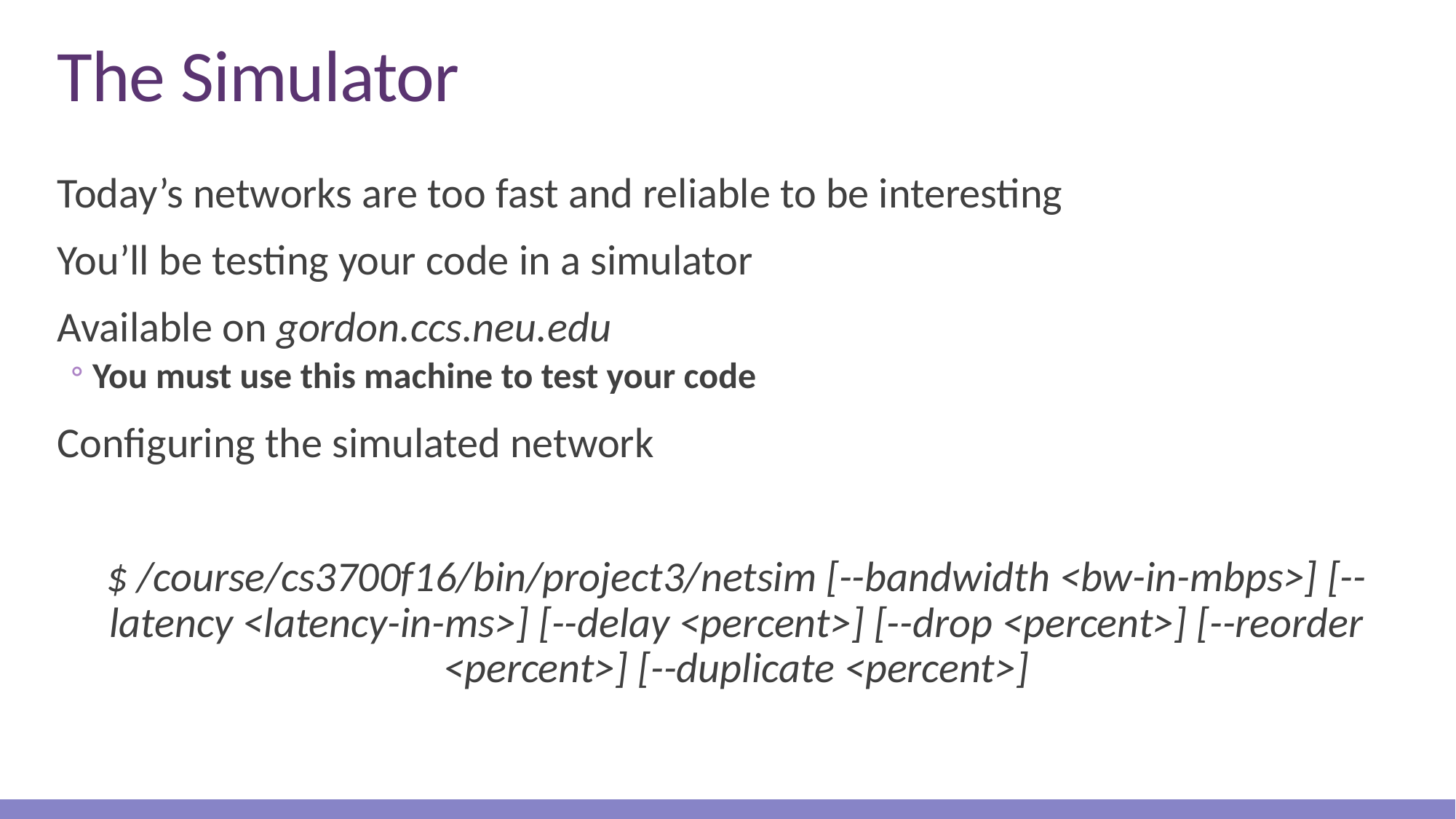

# The Simulator
Today’s networks are too fast and reliable to be interesting
You’ll be testing your code in a simulator
Available on gordon.ccs.neu.edu
You must use this machine to test your code
Configuring the simulated network

$ /course/cs3700f16/bin/project3/netsim [--bandwidth <bw-in-mbps>] [--latency <latency-in-ms>] [--delay <percent>] [--drop <percent>] [--reorder <percent>] [--duplicate <percent>]